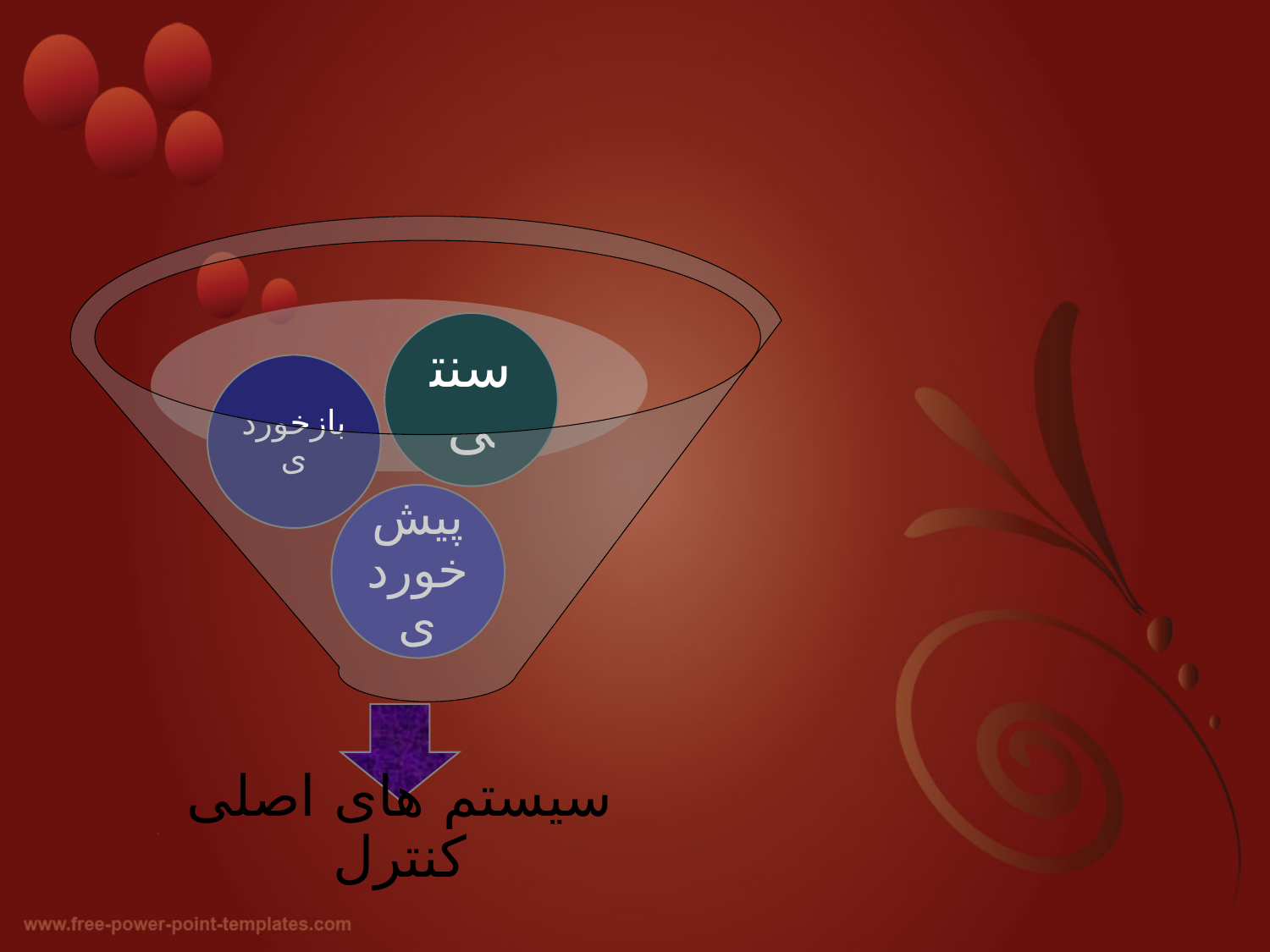

#
سیستم های اصلی کنترل
پیش خوردی
بازخوردی
سنتی